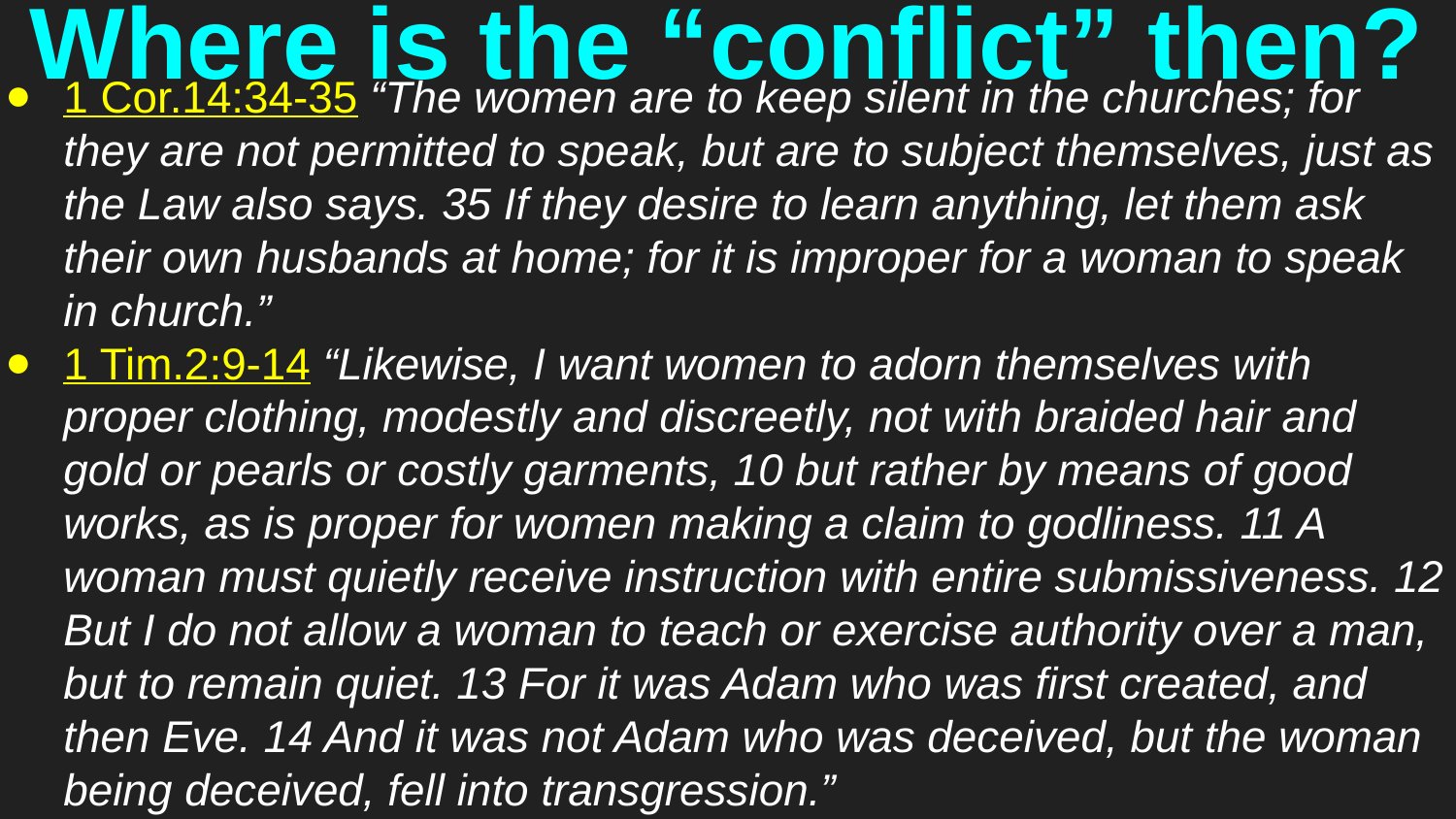

# Where is the “conflict” then?
1 Cor.14:34-35 “The women are to keep silent in the churches; for they are not permitted to speak, but are to subject themselves, just as the Law also says. 35 If they desire to learn anything, let them ask their own husbands at home; for it is improper for a woman to speak in church.”
1 Tim.2:9-14 “Likewise, I want women to adorn themselves with proper clothing, modestly and discreetly, not with braided hair and gold or pearls or costly garments, 10 but rather by means of good works, as is proper for women making a claim to godliness. 11 A woman must quietly receive instruction with entire submissiveness. 12 But I do not allow a woman to teach or exercise authority over a man, but to remain quiet. 13 For it was Adam who was first created, and then Eve. 14 And it was not Adam who was deceived, but the woman being deceived, fell into transgression.”